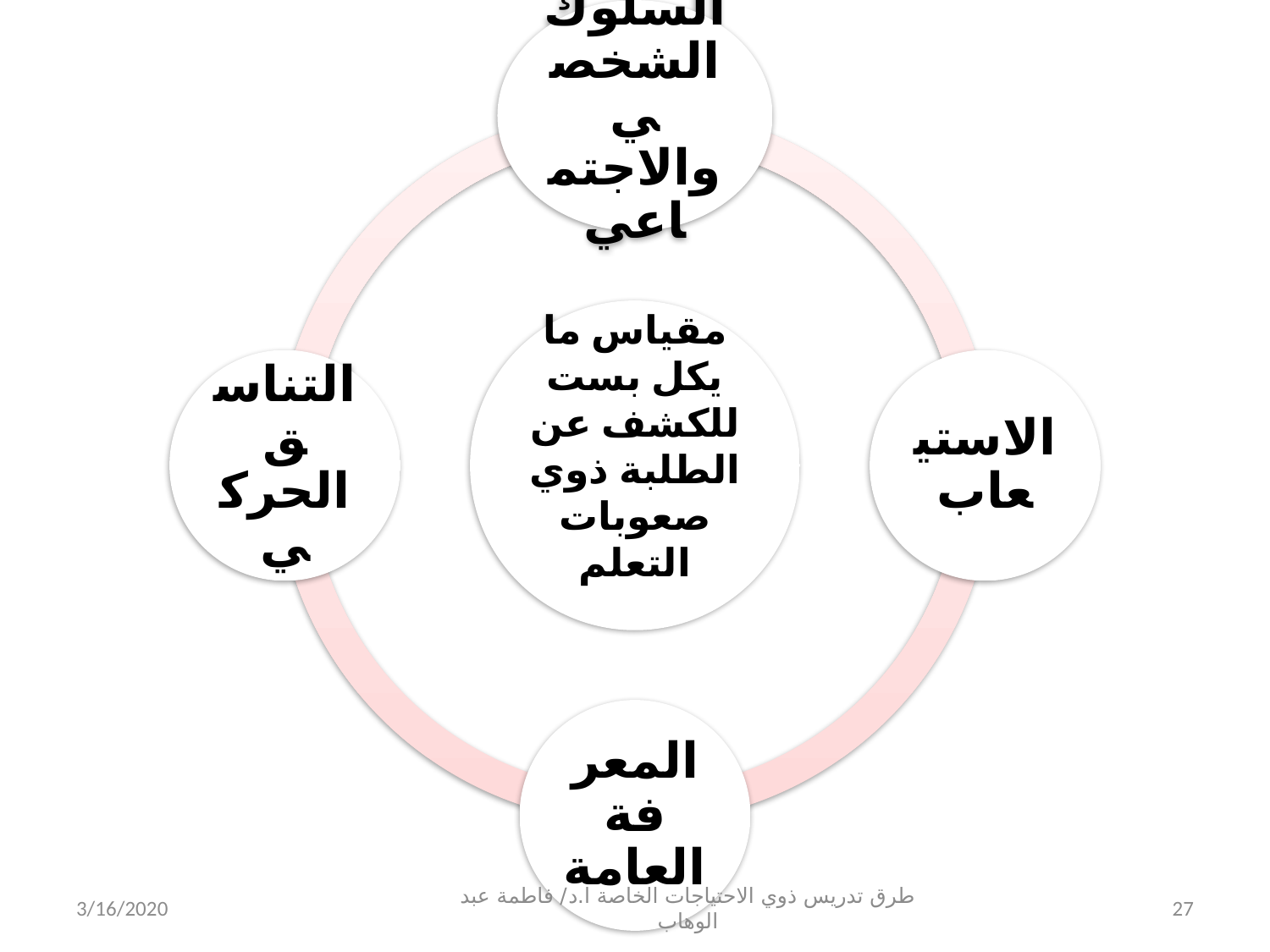

مقياس ما يكل بست للكشف عن الطلبة ذوي صعوبات التعلم

السلوك الشخصي والاجتماعي
الاستيعاب
المعرفة العامة
التناسق الحركي
3/16/2020
طرق تدريس ذوي الاحتياجات الخاصة ا.د/ فاطمة عبد الوهاب
27